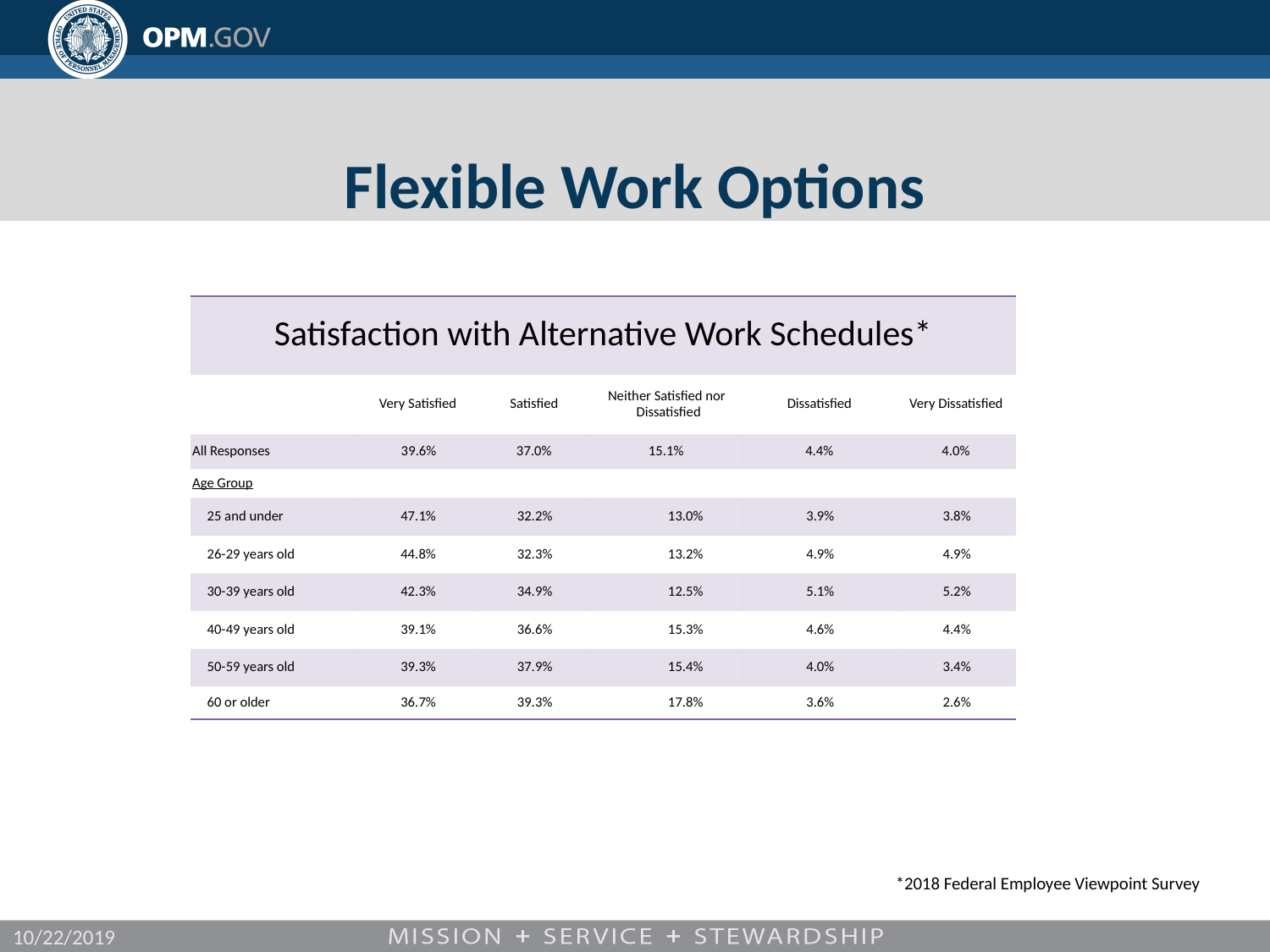

# Flexible Work Options
| Satisfaction with Alternative Work Schedules\* |  |  |  |  |  |
| --- | --- | --- | --- | --- | --- |
|  | Very Satisfied | Satisfied | Neither Satisfied nor Dissatisfied | Dissatisfied | Very Dissatisfied |
| All Responses | 39.6% | 37.0% | 15.1% | 4.4% | 4.0% |
| Age Group |  |  |  |  |  |
| 25 and under | 47.1% | 32.2% | 13.0% | 3.9% | 3.8% |
| 26-29 years old | 44.8% | 32.3% | 13.2% | 4.9% | 4.9% |
| 30-39 years old | 42.3% | 34.9% | 12.5% | 5.1% | 5.2% |
| 40-49 years old | 39.1% | 36.6% | 15.3% | 4.6% | 4.4% |
| 50-59 years old | 39.3% | 37.9% | 15.4% | 4.0% | 3.4% |
| 60 or older | 36.7% | 39.3% | 17.8% | 3.6% | 2.6% |
*2018 Federal Employee Viewpoint Survey
10/22/2019
15